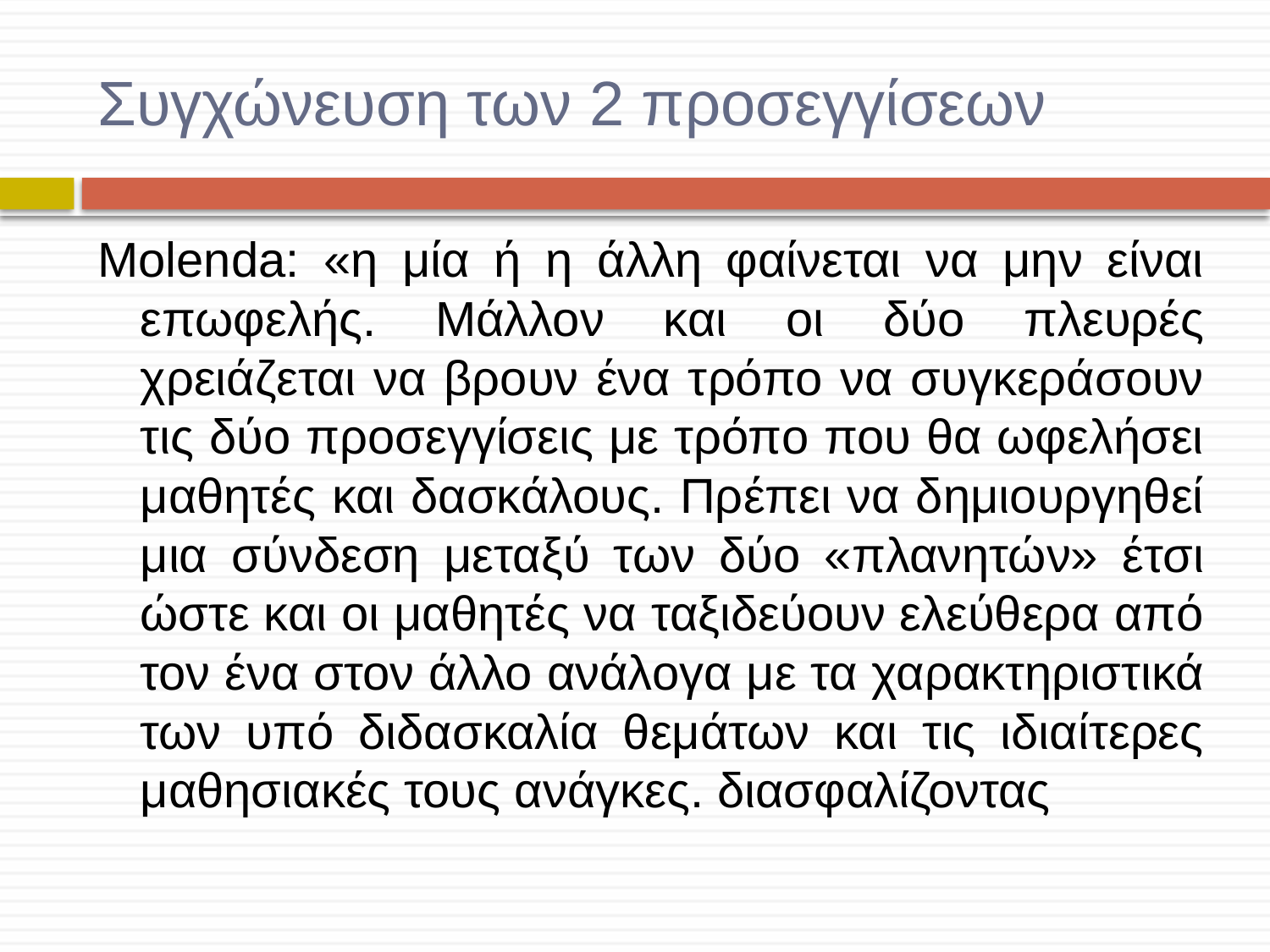

# Συγχώνευση των 2 προσεγγίσεων
Molenda: «η μία ή η άλλη φαίνεται να μην είναι επωφελής. Μάλλον και οι δύο πλευρές χρειάζεται να βρουν ένα τρόπο να συγκεράσουν τις δύο προσεγγίσεις με τρόπο που θα ωφελήσει μαθητές και δασκάλους. Πρέπει να δημιουργηθεί μια σύνδεση μεταξύ των δύο «πλανητών» έτσι ώστε και οι μαθητές να ταξιδεύουν ελεύθερα από τον ένα στον άλλο ανάλογα με τα χαρακτηριστικά των υπό διδασκαλία θεμάτων και τις ιδιαίτερες μαθησιακές τους ανάγκες. διασφαλίζοντας